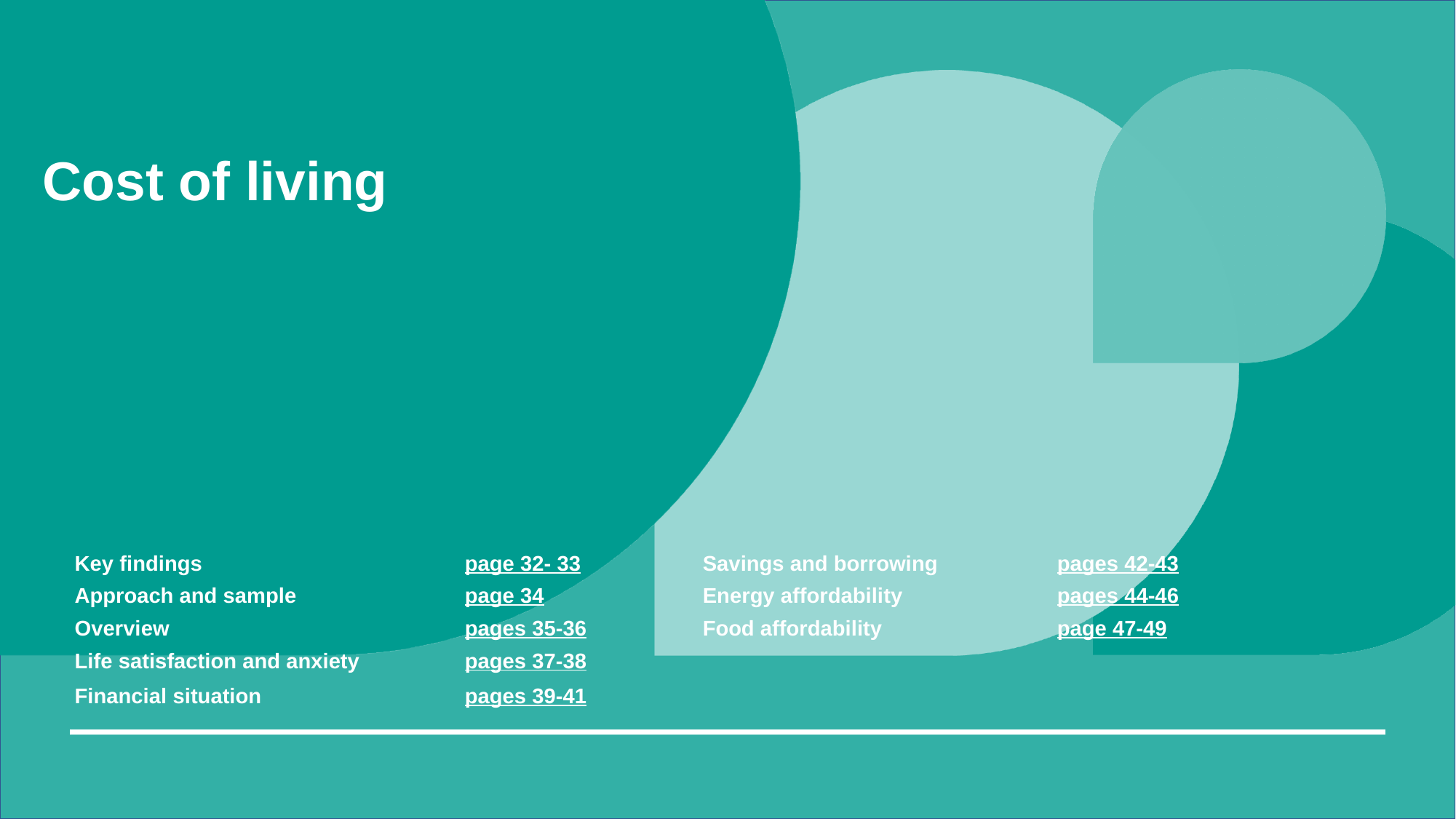

# Cost of living
| Key findings | page 32- 33 |
| --- | --- |
| Approach and sample | page 34 |
| Overview | pages 35-36 |
| Life satisfaction and anxiety | pages 37-38 |
| Financial situation | pages 39-41 |
| Savings and borrowing | pages 42-43 |
| --- | --- |
| Energy affordability | pages 44-46 |
| Food affordability | page 47-49 |
|  |  |